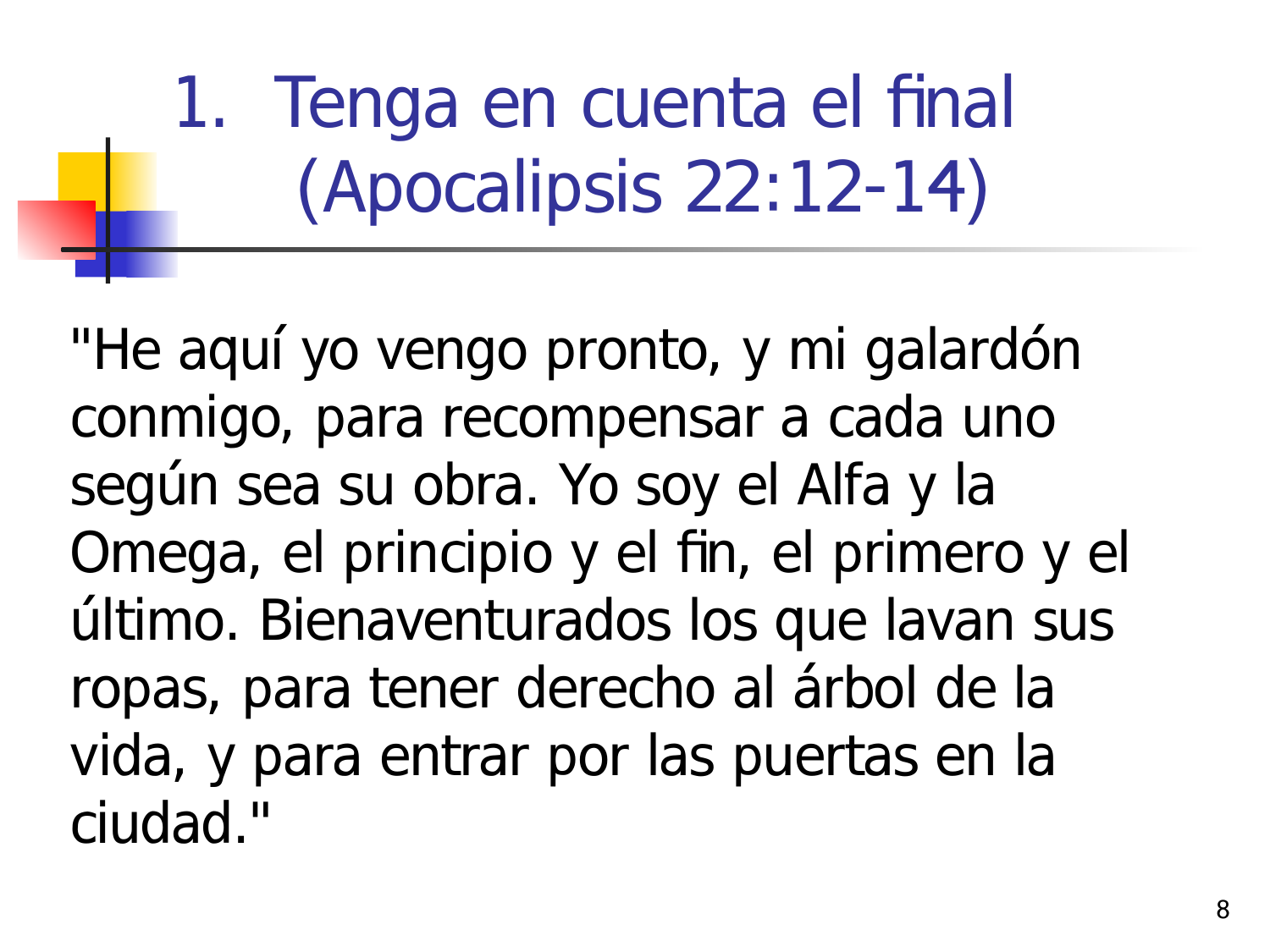

# Tenga en cuenta el final           (Apocalipsis 22:12-14)
	"He aquí yo vengo pronto, y mi galardón conmigo, para recompensar a cada uno según sea su obra. Yo soy el Alfa y la Omega, el principio y el fin, el primero y el último. Bienaventurados los que lavan sus ropas, para tener derecho al árbol de la vida, y para entrar por las puertas en la ciudad."
8